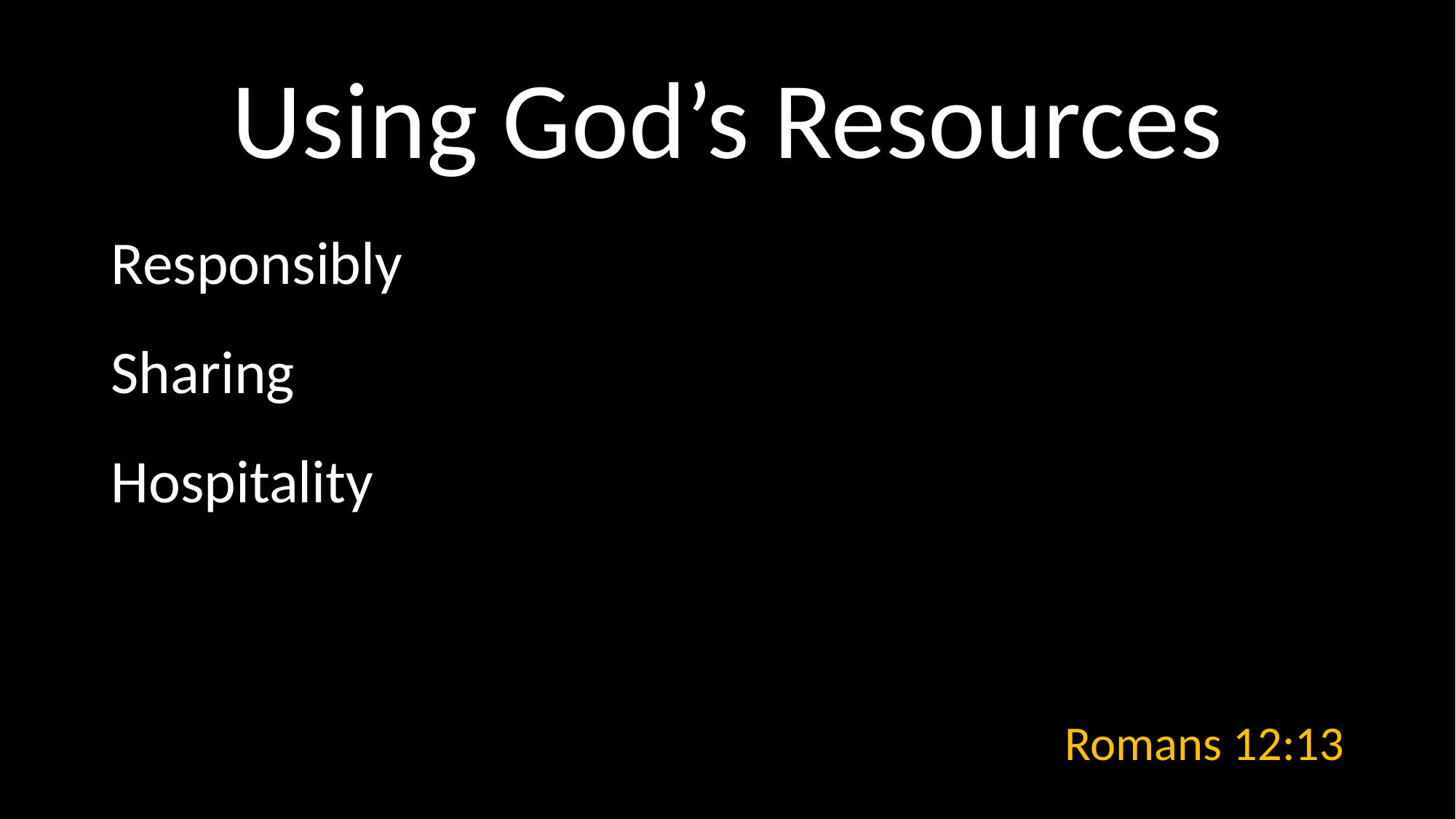

# Using God’s Resources
Responsibly
Sharing
Hospitality
 Romans 12:13